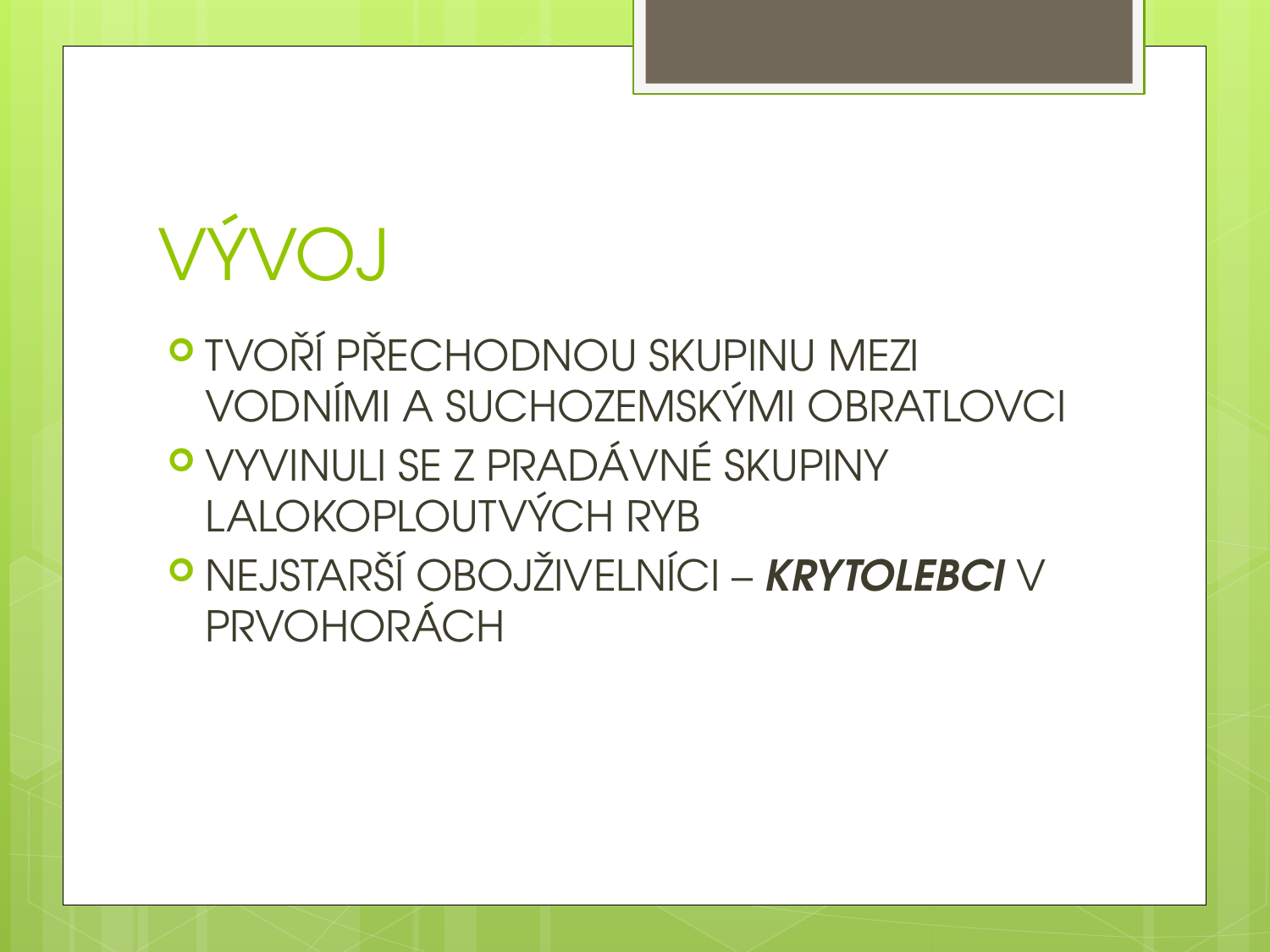

# VÝVOJ
TVOŘÍ PŘECHODNOU SKUPINU MEZI VODNÍMI A SUCHOZEMSKÝMI OBRATLOVCI
VYVINULI SE Z PRADÁVNÉ SKUPINY LALOKOPLOUTVÝCH RYB
NEJSTARŠÍ OBOJŽIVELNÍCI – KRYTOLEBCI V PRVOHORÁCH